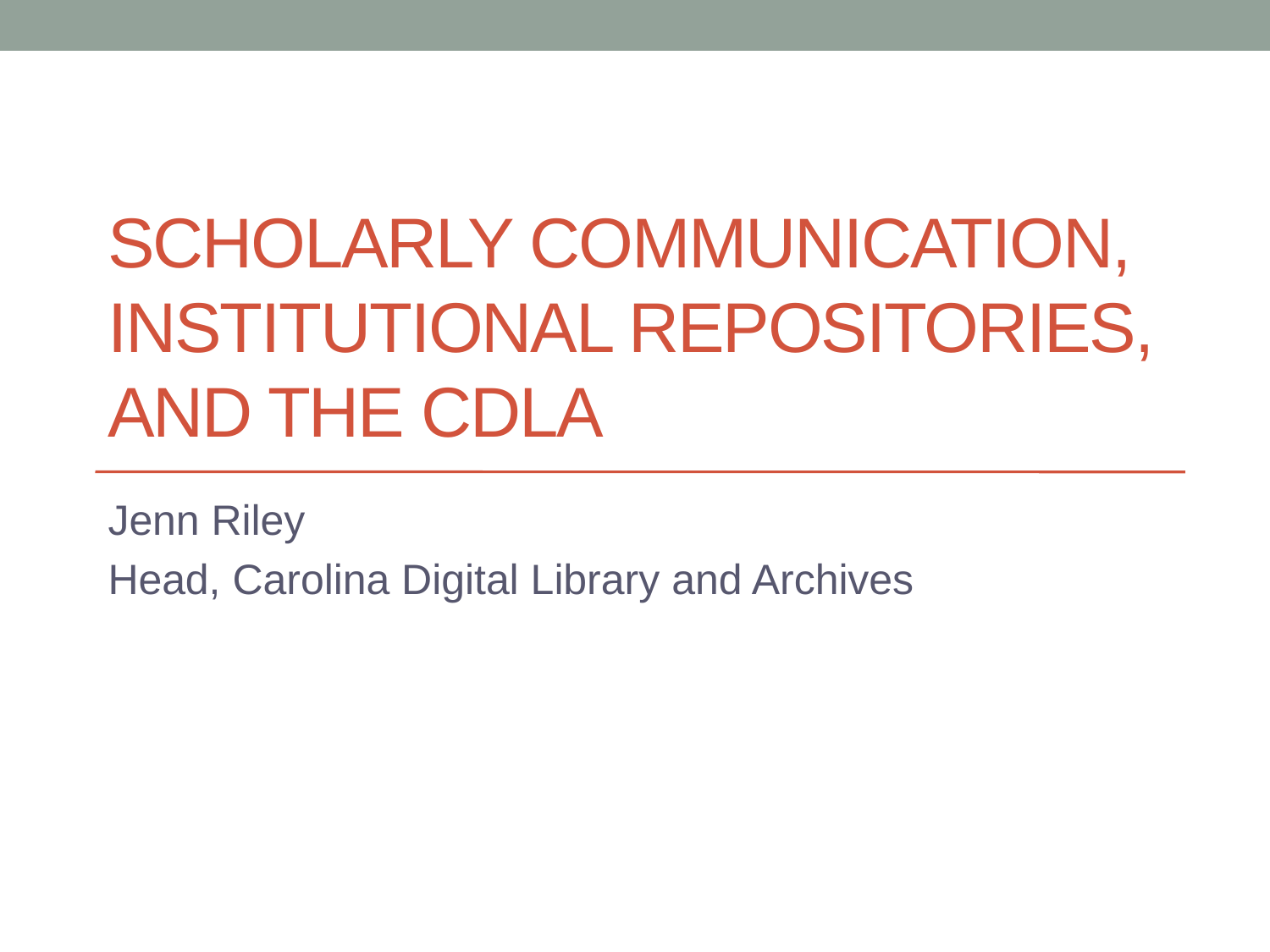

# Scholarly communication, institutional repositories, and the CDLA
Jenn Riley
Head, Carolina Digital Library and Archives